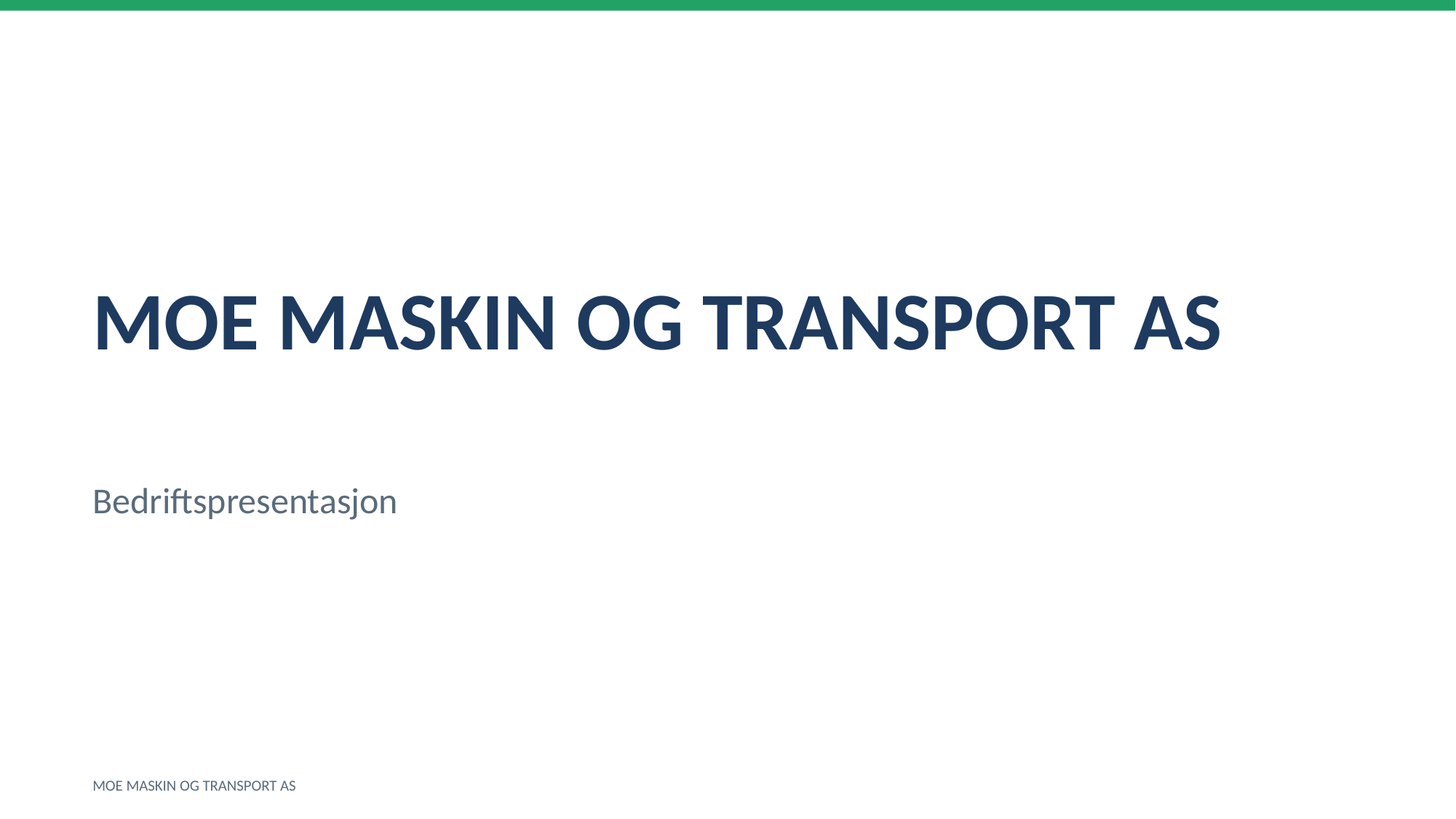

MOE MASKIN OG TRANSPORT AS
Bedriftspresentasjon
MOE MASKIN OG TRANSPORT AS